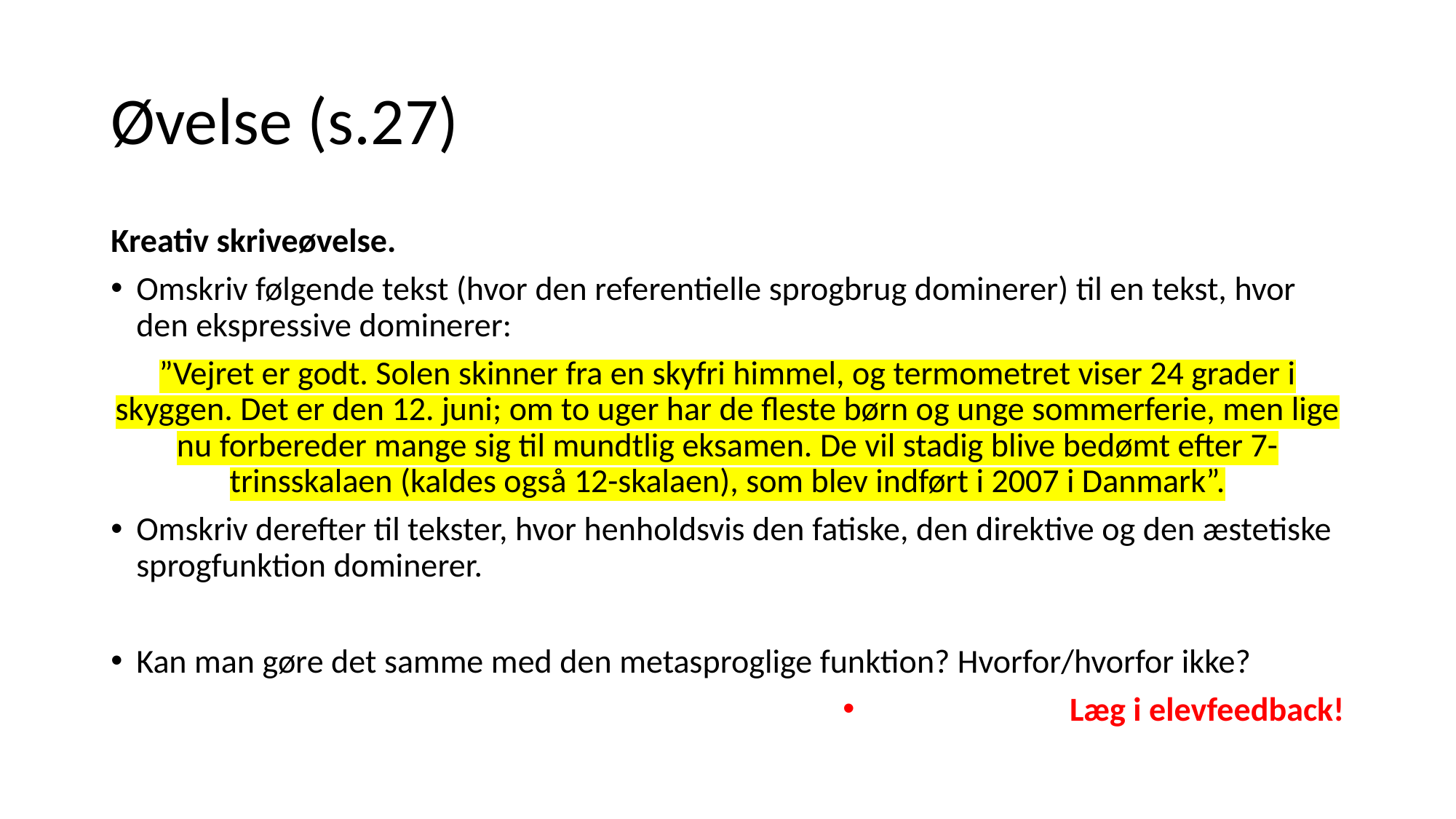

# Øvelse (s.27)
Kreativ skriveøvelse.
Omskriv følgende tekst (hvor den referentielle sprogbrug dominerer) til en tekst, hvor den ekspressive dominerer:
”Vejret er godt. Solen skinner fra en skyfri himmel, og termometret viser 24 grader i skyggen. Det er den 12. juni; om to uger har de fleste børn og unge sommerferie, men lige nu forbereder mange sig til mundtlig eksamen. De vil stadig blive bedømt efter 7-trinsskalaen (kaldes også 12-skalaen), som blev indført i 2007 i Danmark”.
Omskriv derefter til tekster, hvor henholdsvis den fatiske, den direktive og den æstetiske sprogfunktion dominerer.

Kan man gøre det samme med den metasproglige funktion? Hvorfor/hvorfor ikke?
Læg i elevfeedback!